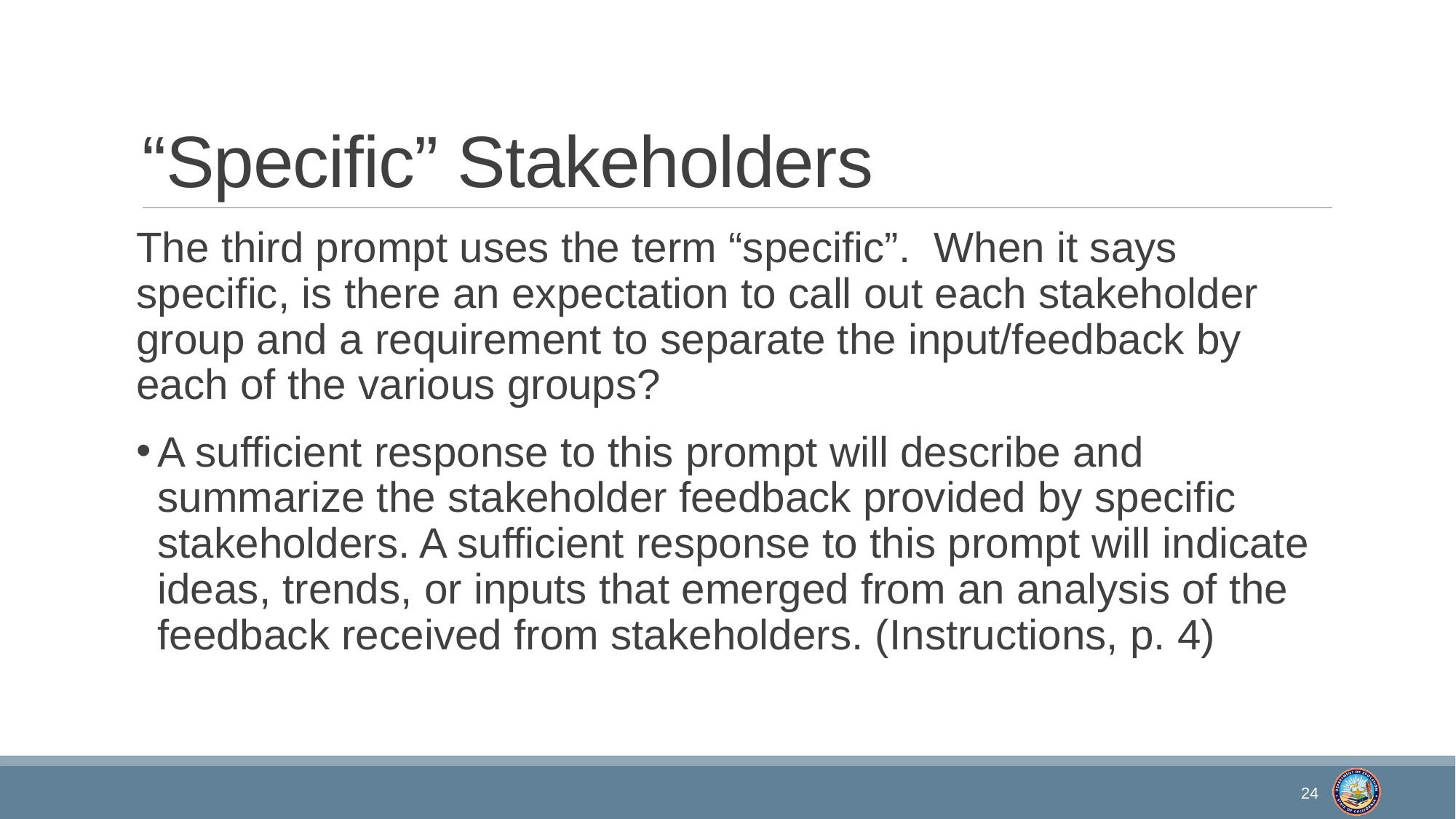

# “Specific” Stakeholders
The third prompt uses the term “specific”.  When it says specific, is there an expectation to call out each stakeholder group and a requirement to separate the input/feedback by each of the various groups?
A sufficient response to this prompt will describe and summarize the stakeholder feedback provided by specific stakeholders. A sufficient response to this prompt will indicate ideas, trends, or inputs that emerged from an analysis of the feedback received from stakeholders. (Instructions, p. 4)
24